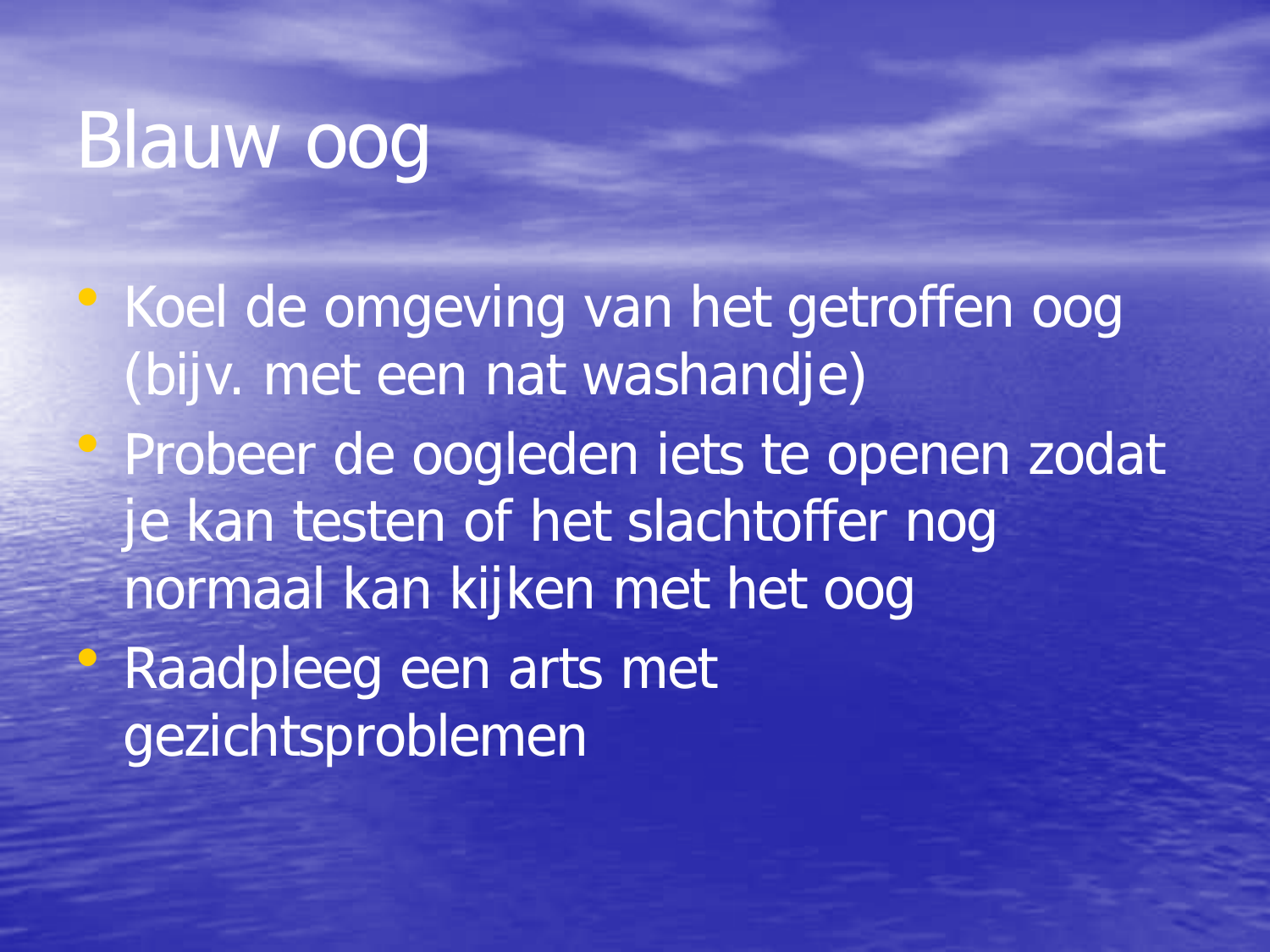

Blauw oog
Koel de omgeving van het getroffen oog (bijv. met een nat washandje)
Probeer de oogleden iets te openen zodat je kan testen of het slachtoffer nog normaal kan kijken met het oog
Raadpleeg een arts met gezichtsproblemen